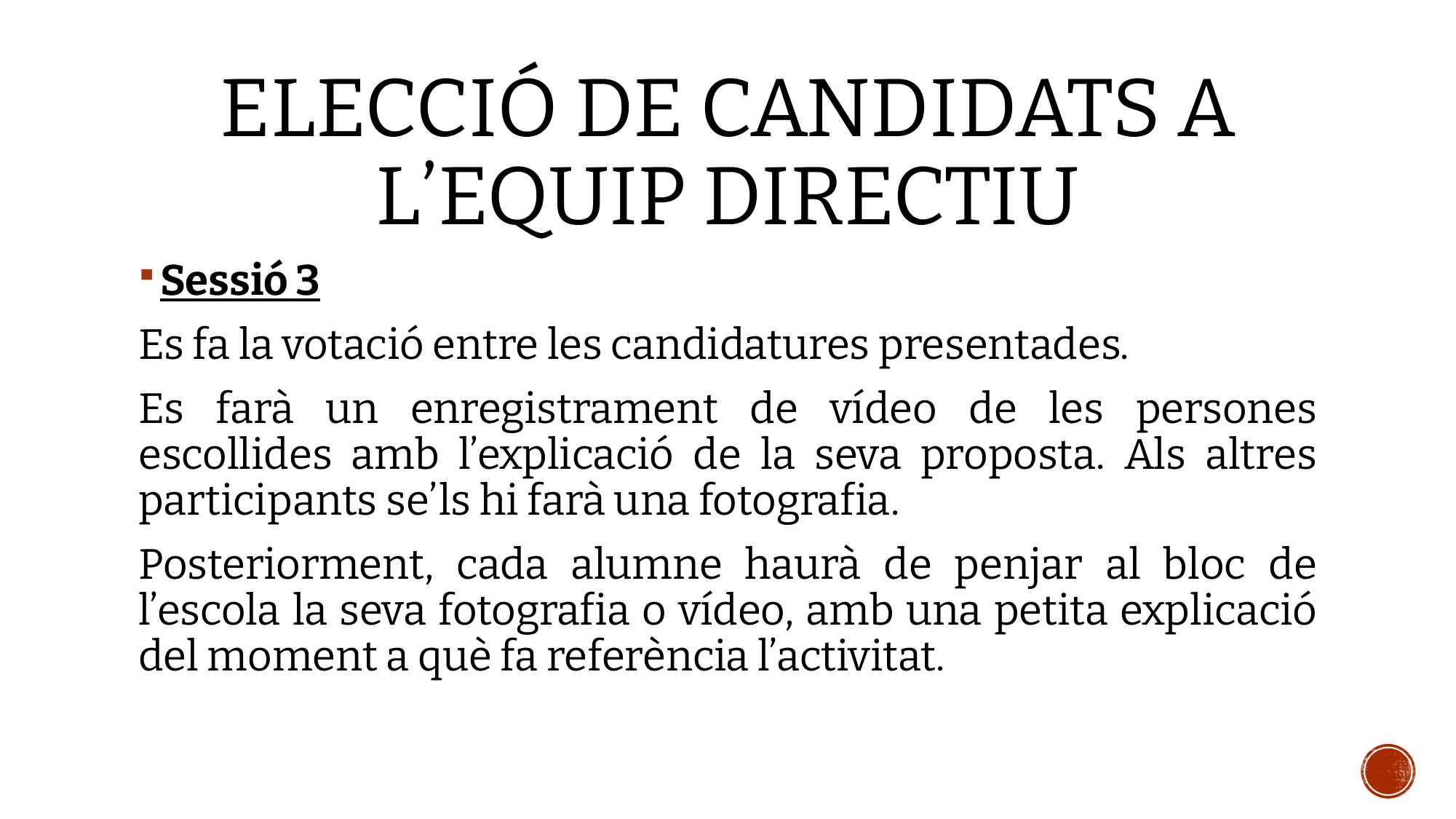

# Elecció de candidats a l’equip directiu
Sessió 3
Es fa la votació entre les candidatures presentades.
Es farà un enregistrament de vídeo de les persones escollides amb l’explicació de la seva proposta. Als altres participants se’ls hi farà una fotografia.
Posteriorment, cada alumne haurà de penjar al bloc de l’escola la seva fotografia o vídeo, amb una petita explicació del moment a què fa referència l’activitat.